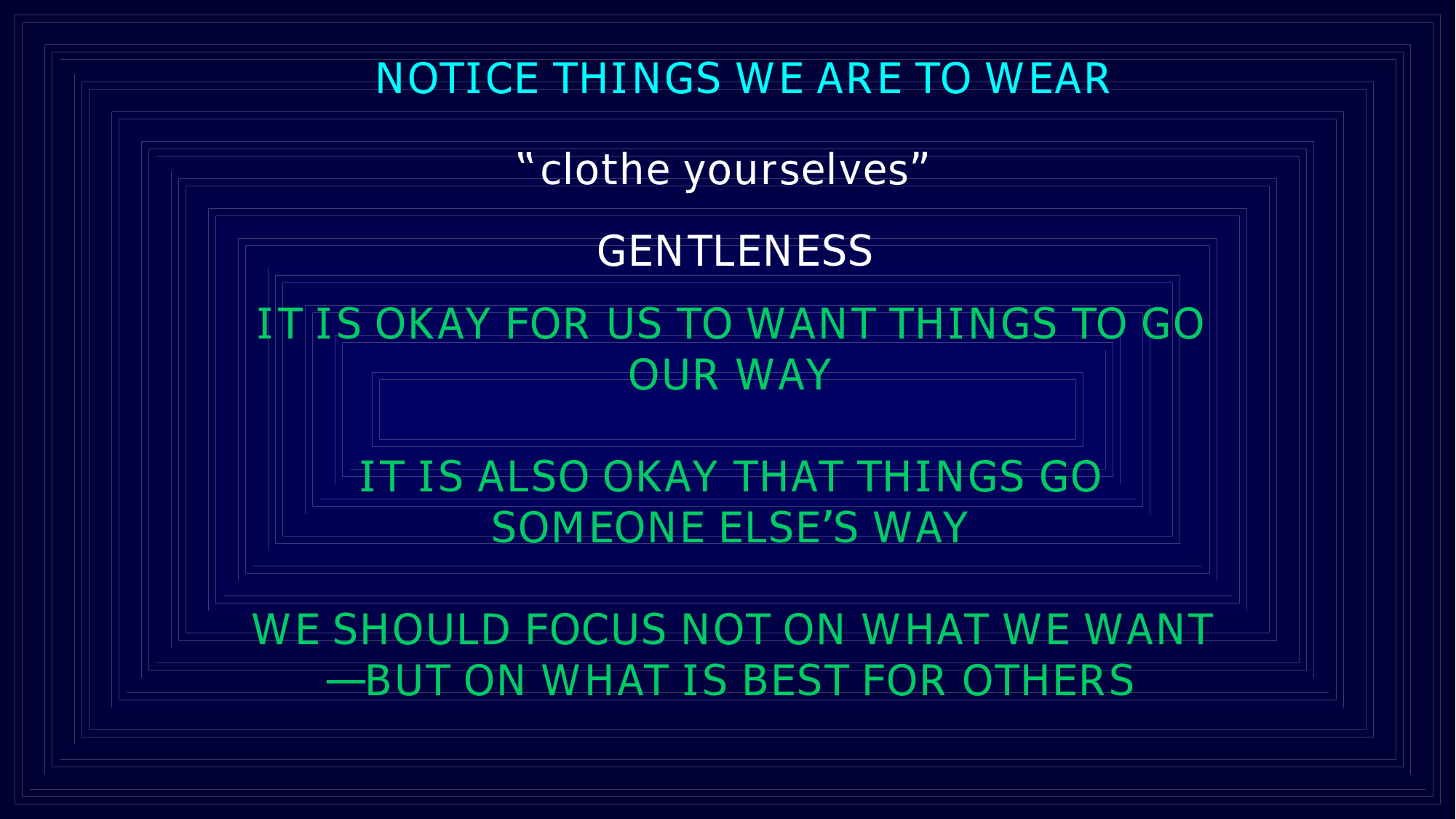

NOTICE THINGS WE ARE TO WEAR
“clothe yourselves”

GENTLENESS
IT IS OKAY FOR US TO WANT THINGS TO GO OUR WAY

IT IS ALSO OKAY THAT THINGS GO SOMEONE ELSE’S WAY

WE SHOULD FOCUS NOT ON WHAT WE WANT—BUT ON WHAT IS BEST FOR OTHERS